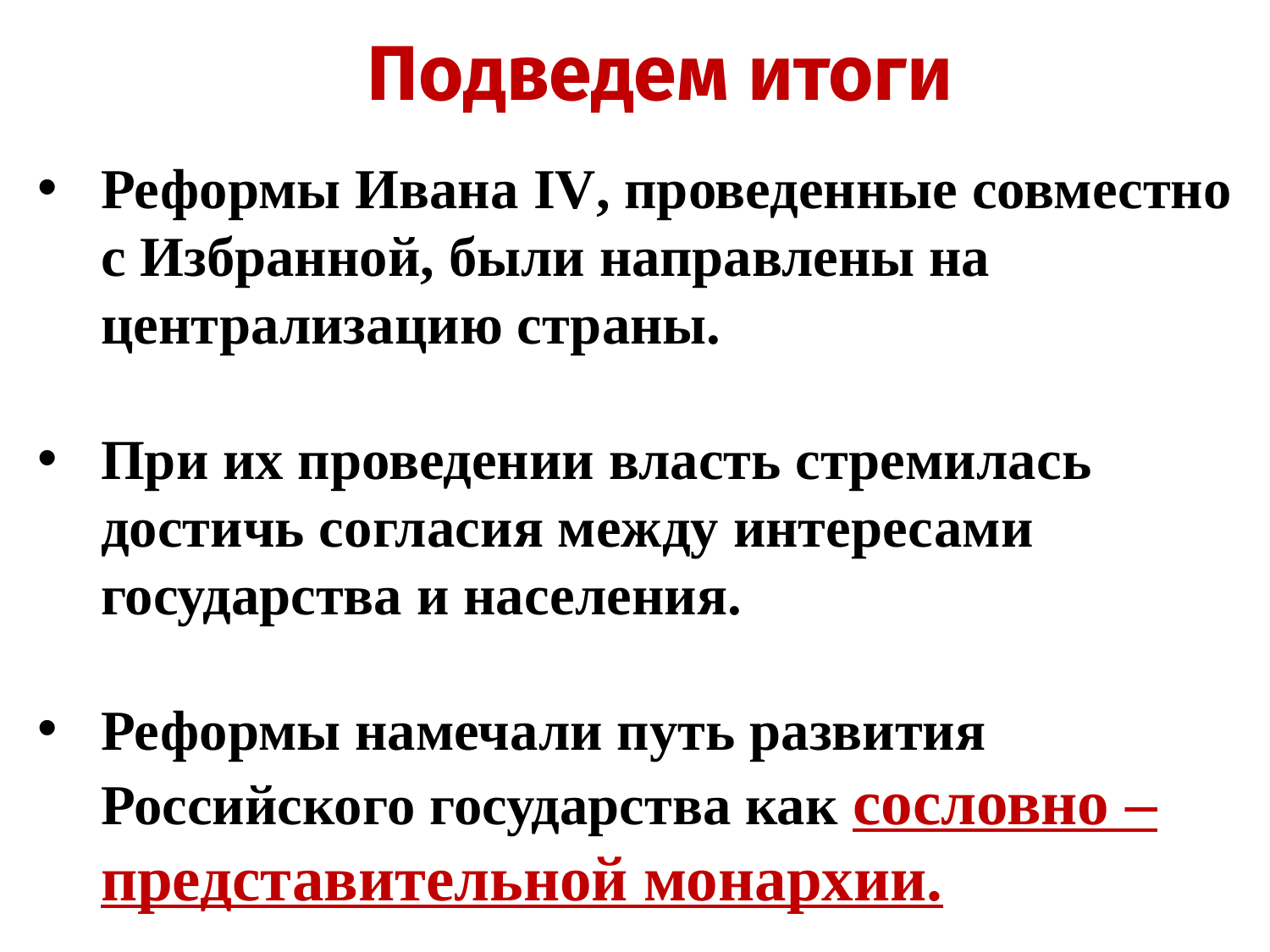

Подведем итоги
Реформы Ивана IV, проведенные совместно с Избранной, были направлены на централизацию страны.

При их проведении власть стремилась достичь согласия между интересами государства и населения.

Реформы намечали путь развития Российского государства как сословно – представительной монархии.